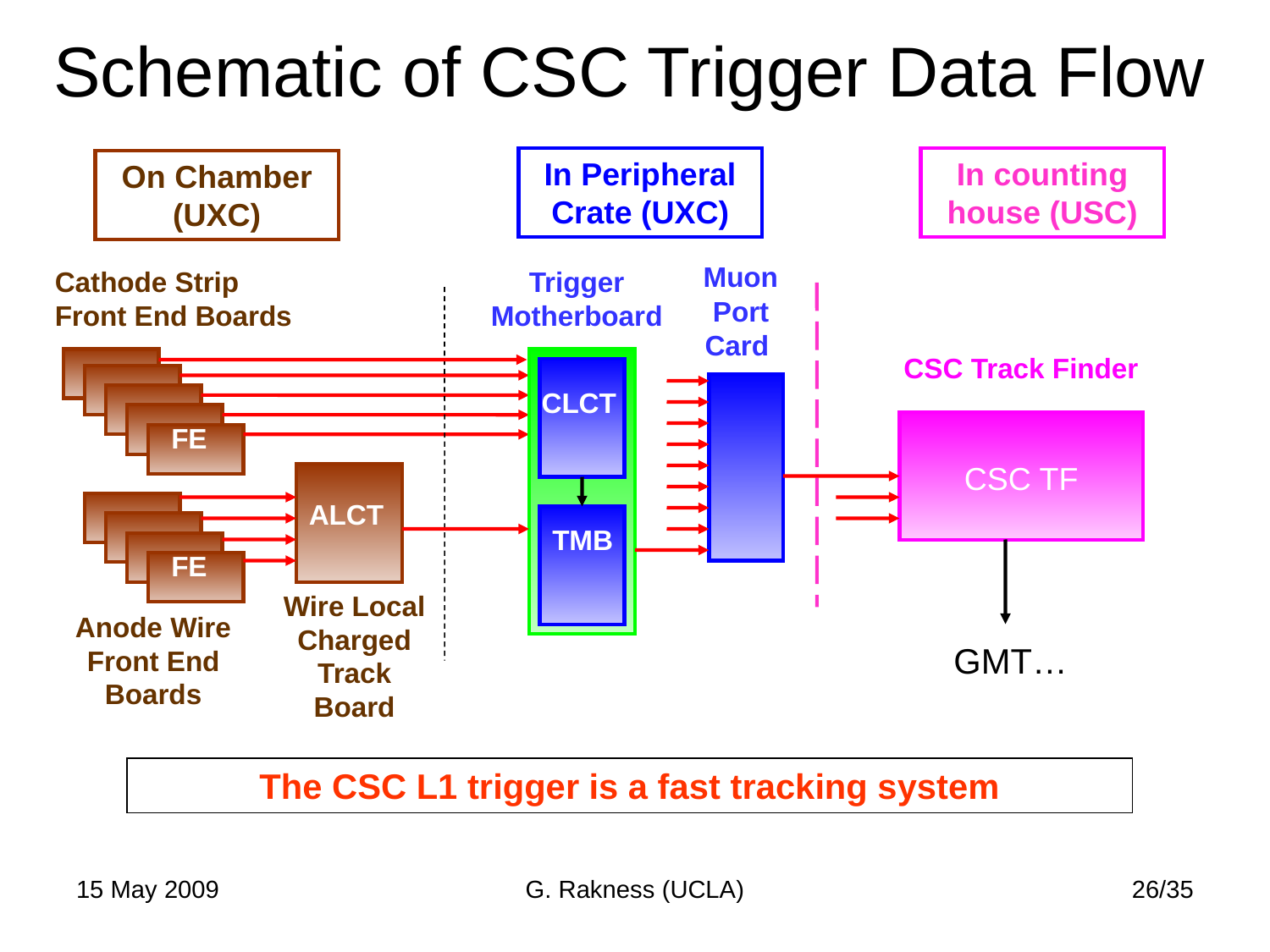

# Schematic of CSC Trigger Data Flow
In Peripheral Crate (UXC)
In counting house (USC)
On Chamber (UXC)
Muon Port Card
Cathode Strip Front End Boards
Trigger Motherboard

CSC Track Finder

CLCT

TMB

FE

CSC TF

ALCT

FE

Wire Local Charged Track Board
Anode Wire Front End Boards
GMT…
The CSC L1 trigger is a fast tracking system
15 May 2009
G. Rakness (UCLA)
26/35